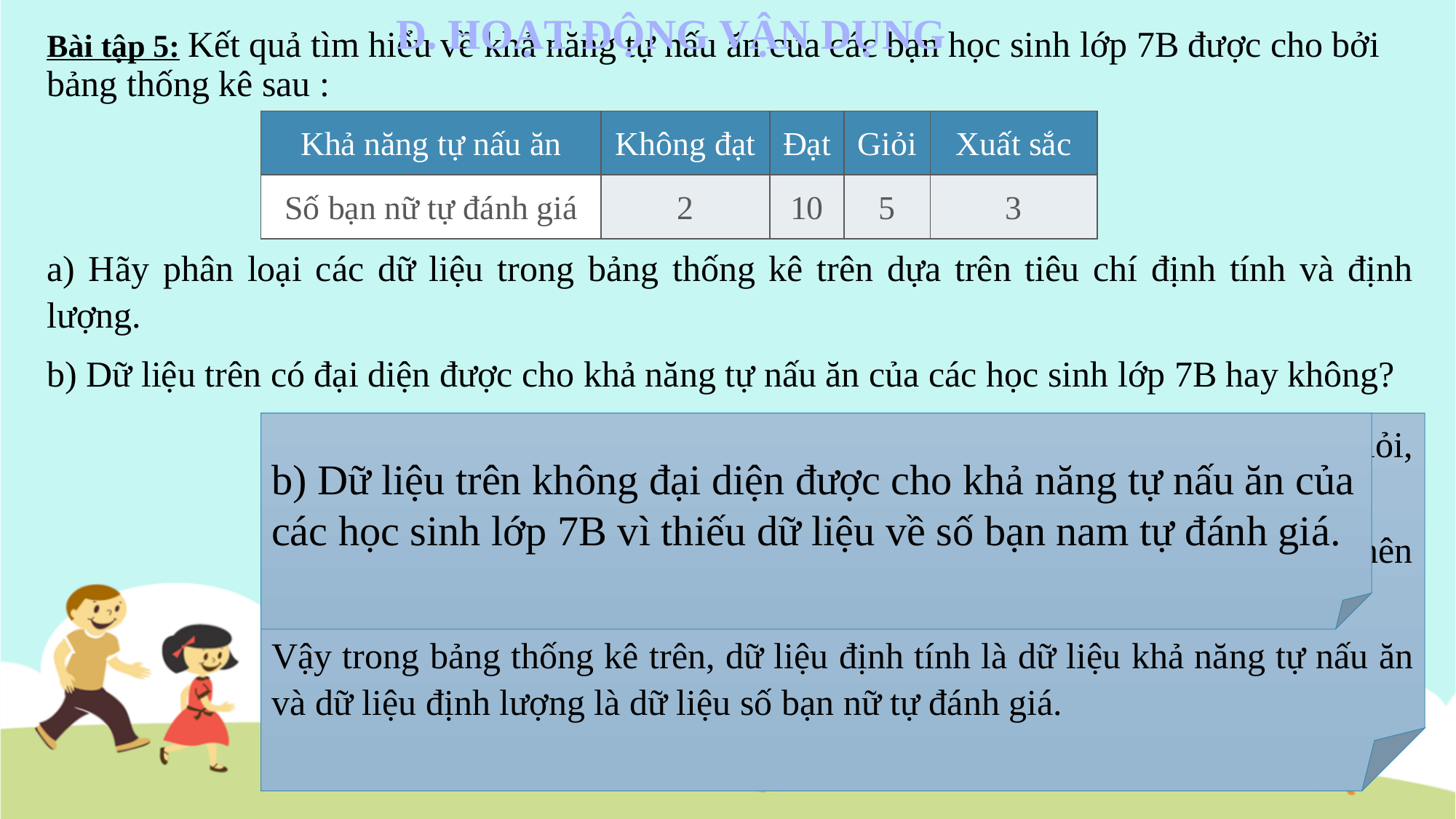

Bài tập 5: Kết quả tìm hiểu về khả năng tự nấu ăn của các bạn học sinh lớp 7B được cho bởi bảng thống kê sau :

a) Hãy phân loại các dữ liệu trong bảng thống kê trên dựa trên tiêu chí định tính và định lượng.
b) Dữ liệu trên có đại diện được cho khả năng tự nấu ăn của các học sinh lớp 7B hay không?

D. HOẠT ĐỘNG VẬN DỤNG
| Khả năng tự nấu ăn | Không đạt | Đạt | Giỏi | Xuất sắc |
| --- | --- | --- | --- | --- |
| Số bạn nữ tự đánh giá | 2 | 10 | 5 | 3 |
a) - Dữ liệu khả năng tự nấu ăn được biểu diễn bằng từ (Không đạt, Đạt, Giỏi, Xuất sắc) nên là dữ liệu định tính.
- Dữ liệu số bạn nữ tự đánh giá được biểu diễn bằng số thực (2; 3; 5; 10) nên là dữ liệu định lượng.
Vậy trong bảng thống kê trên, dữ liệu định tính là dữ liệu khả năng tự nấu ăn và dữ liệu định lượng là dữ liệu số bạn nữ tự đánh giá.
b) Dữ liệu trên không đại diện được cho khả năng tự nấu ăn của các học sinh lớp 7B vì thiếu dữ liệu về số bạn nam tự đánh giá.